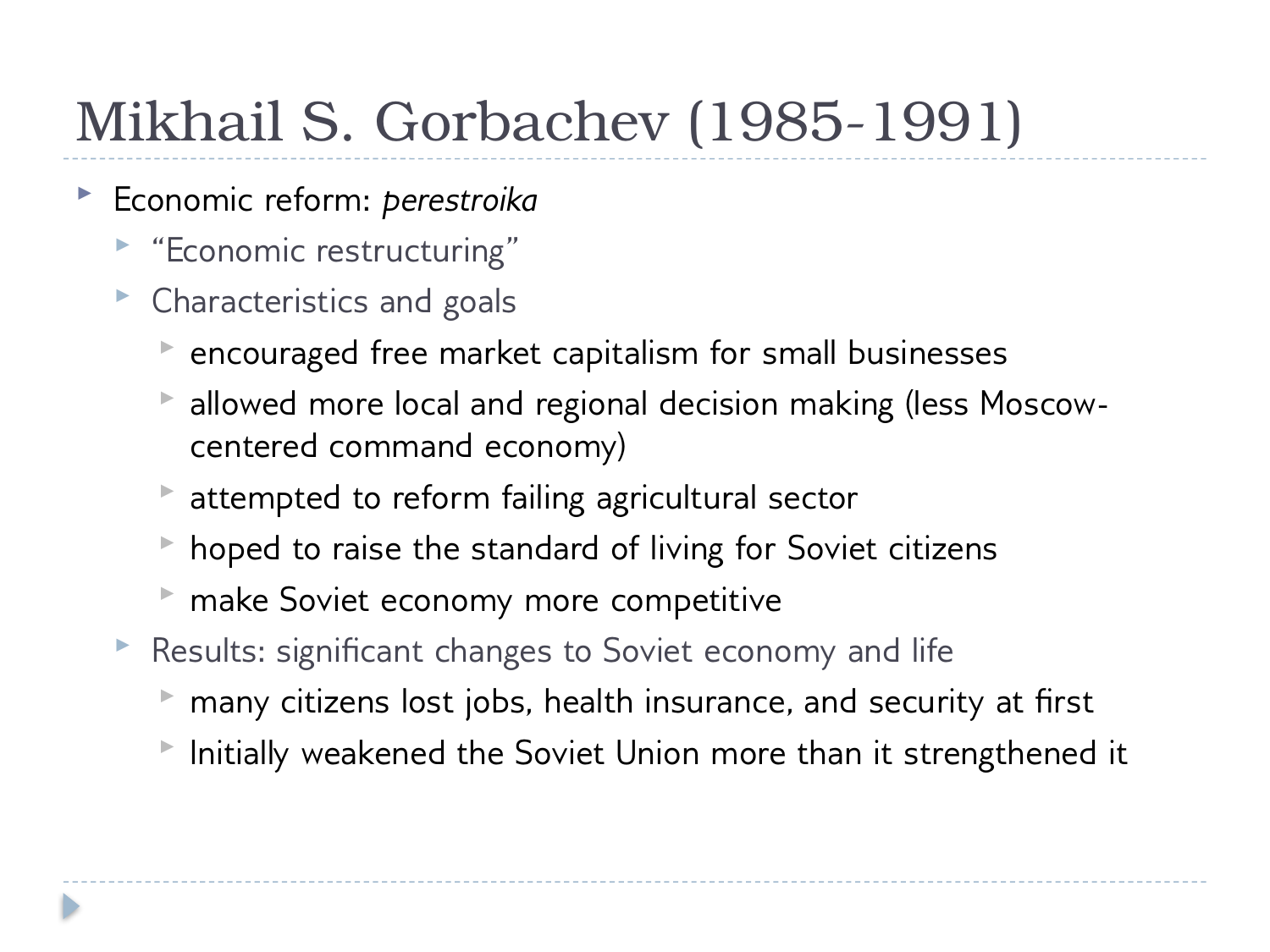

# Mikhail S. Gorbachev (1985-1991)
Economic reform: perestroika
“Economic restructuring”
Characteristics and goals
encouraged free market capitalism for small businesses
allowed more local and regional decision making (less Moscow-centered command economy)
attempted to reform failing agricultural sector
hoped to raise the standard of living for Soviet citizens
make Soviet economy more competitive
Results: significant changes to Soviet economy and life
many citizens lost jobs, health insurance, and security at first
Initially weakened the Soviet Union more than it strengthened it